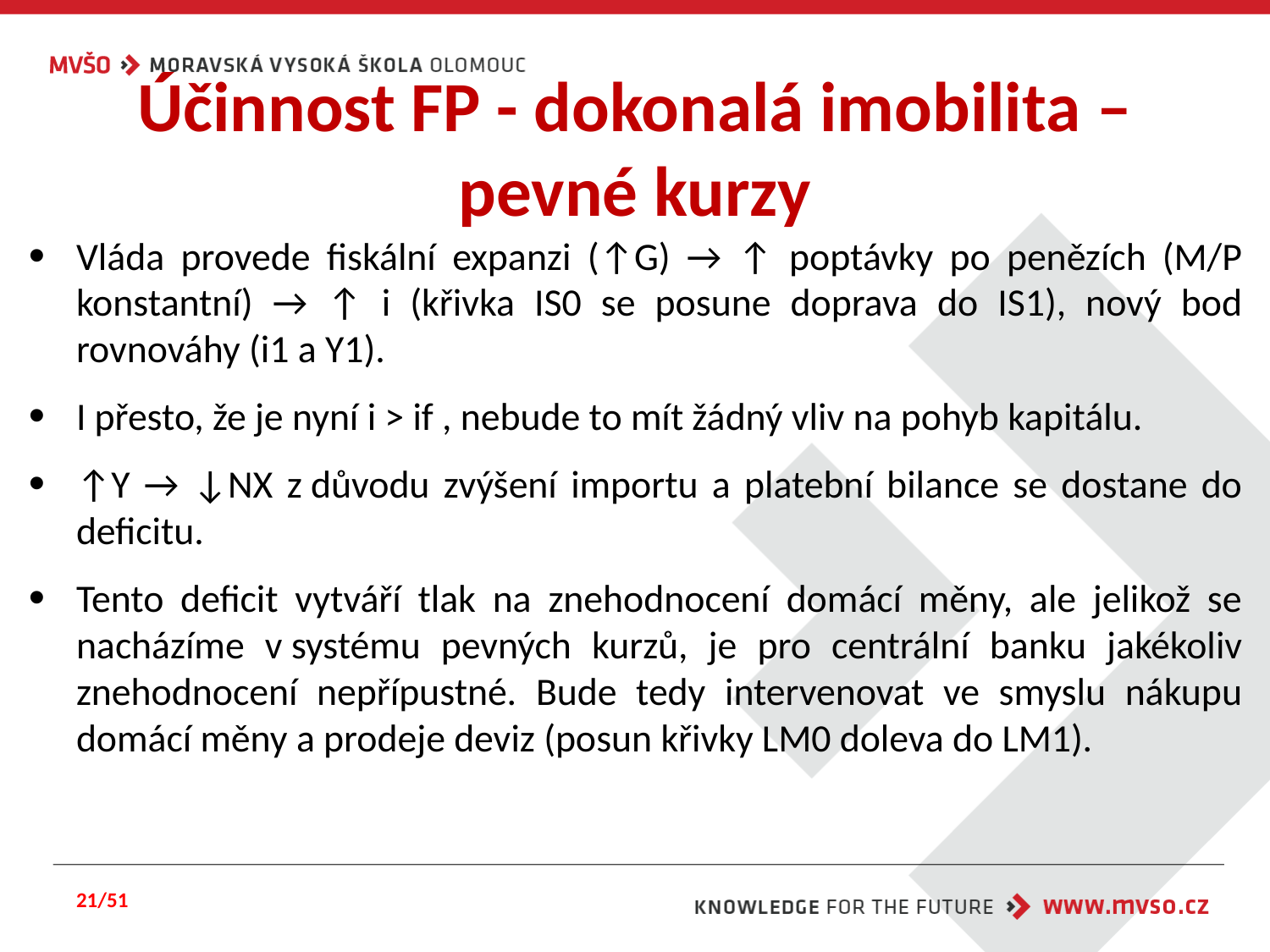

# Účinnost FP - dokonalá imobilita – pevné kurzy
Vláda provede fiskální expanzi (↑G) → ↑ poptávky po penězích (M/P konstantní) → ↑ i (křivka IS0 se posune doprava do IS1), nový bod rovnováhy (i1 a Y1).
I přesto, že je nyní i ˃ if , nebude to mít žádný vliv na pohyb kapitálu.
↑Y → ↓NX z důvodu zvýšení importu a platební bilance se dostane do deficitu.
Tento deficit vytváří tlak na znehodnocení domácí měny, ale jelikož se nacházíme v systému pevných kurzů, je pro centrální banku jakékoliv znehodnocení nepřípustné. Bude tedy intervenovat ve smyslu nákupu domácí měny a prodeje deviz (posun křivky LM0 doleva do LM1).
21/51